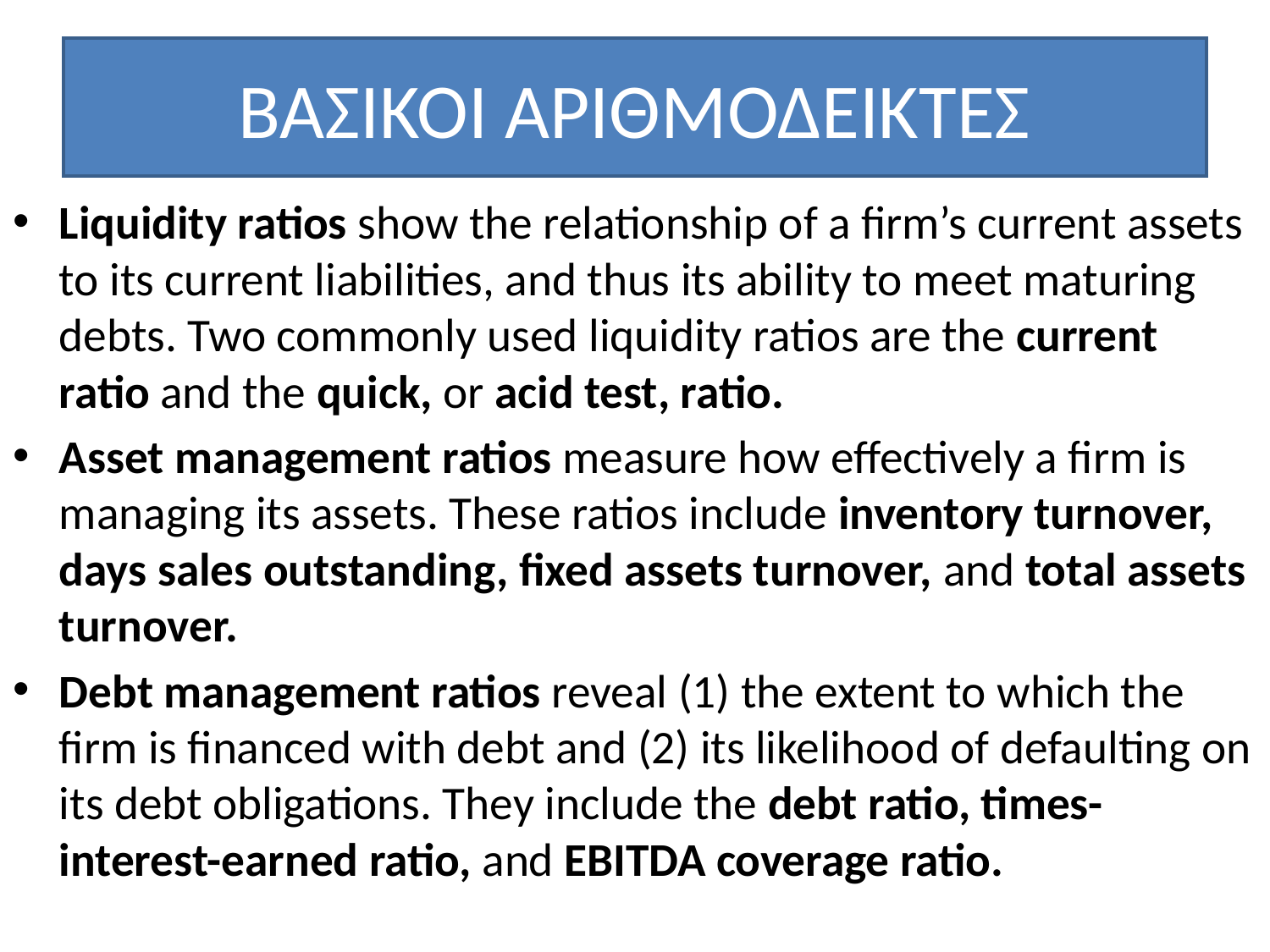

# ΒΑΣΙΚΟΙ ΑΡΙΘΜΟΔΕΙΚΤΕΣ
Liquidity ratios show the relationship of a firm’s current assets to its current liabilities, and thus its ability to meet maturing debts. Two commonly used liquidity ratios are the current ratio and the quick, or acid test, ratio.
Asset management ratios measure how effectively a firm is managing its assets. These ratios include inventory turnover, days sales outstanding, fixed assets turnover, and total assets turnover.
Debt management ratios reveal (1) the extent to which the firm is financed with debt and (2) its likelihood of defaulting on its debt obligations. They include the debt ratio, times-interest-earned ratio, and EBITDA coverage ratio.